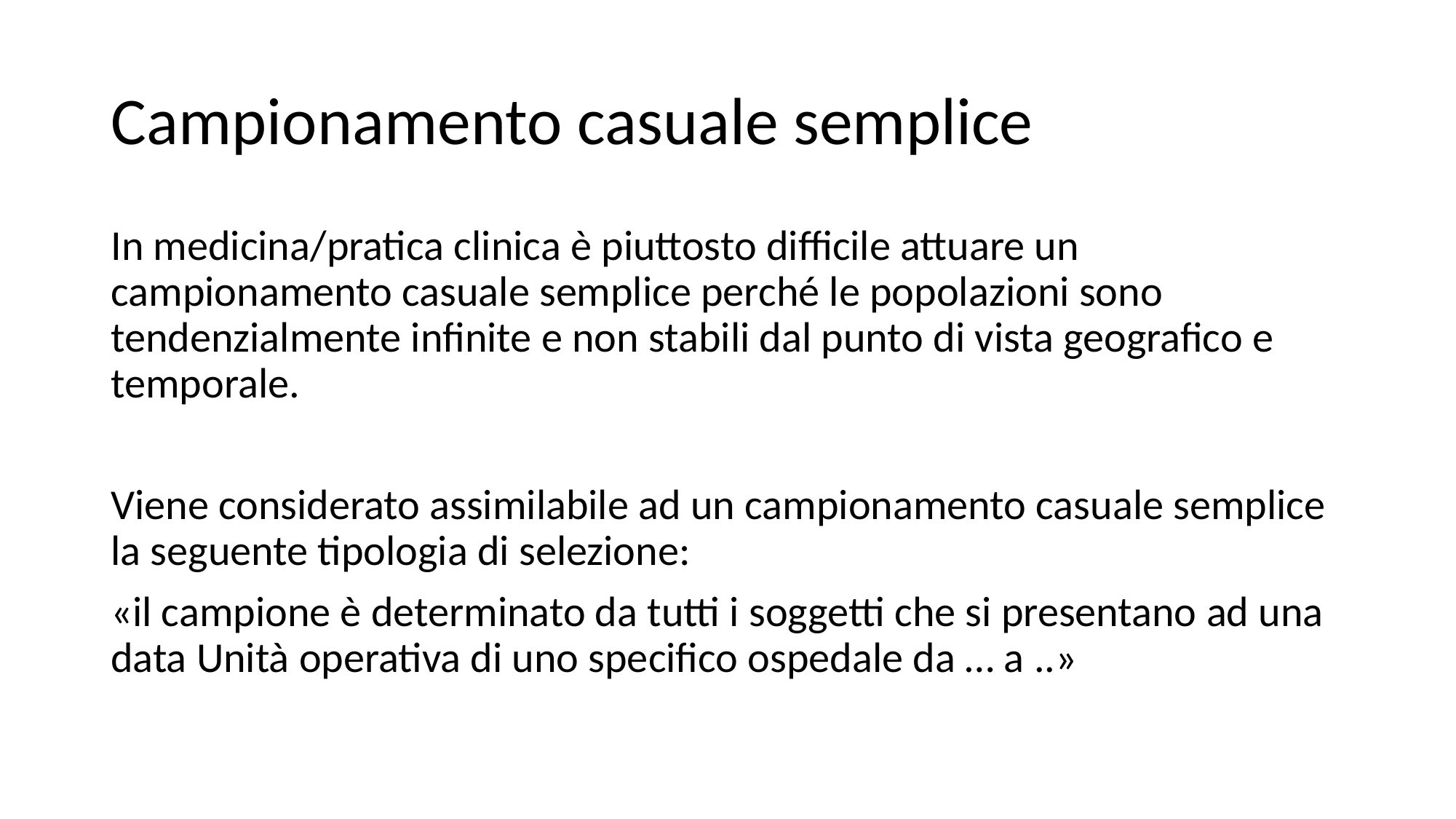

# Campionamento casuale semplice
In medicina/pratica clinica è piuttosto difficile attuare un campionamento casuale semplice perché le popolazioni sono tendenzialmente infinite e non stabili dal punto di vista geografico e temporale.

Viene considerato assimilabile ad un campionamento casuale semplice la seguente tipologia di selezione:
«il campione è determinato da tutti i soggetti che si presentano ad una data Unità operativa di uno specifico ospedale da … a ..»